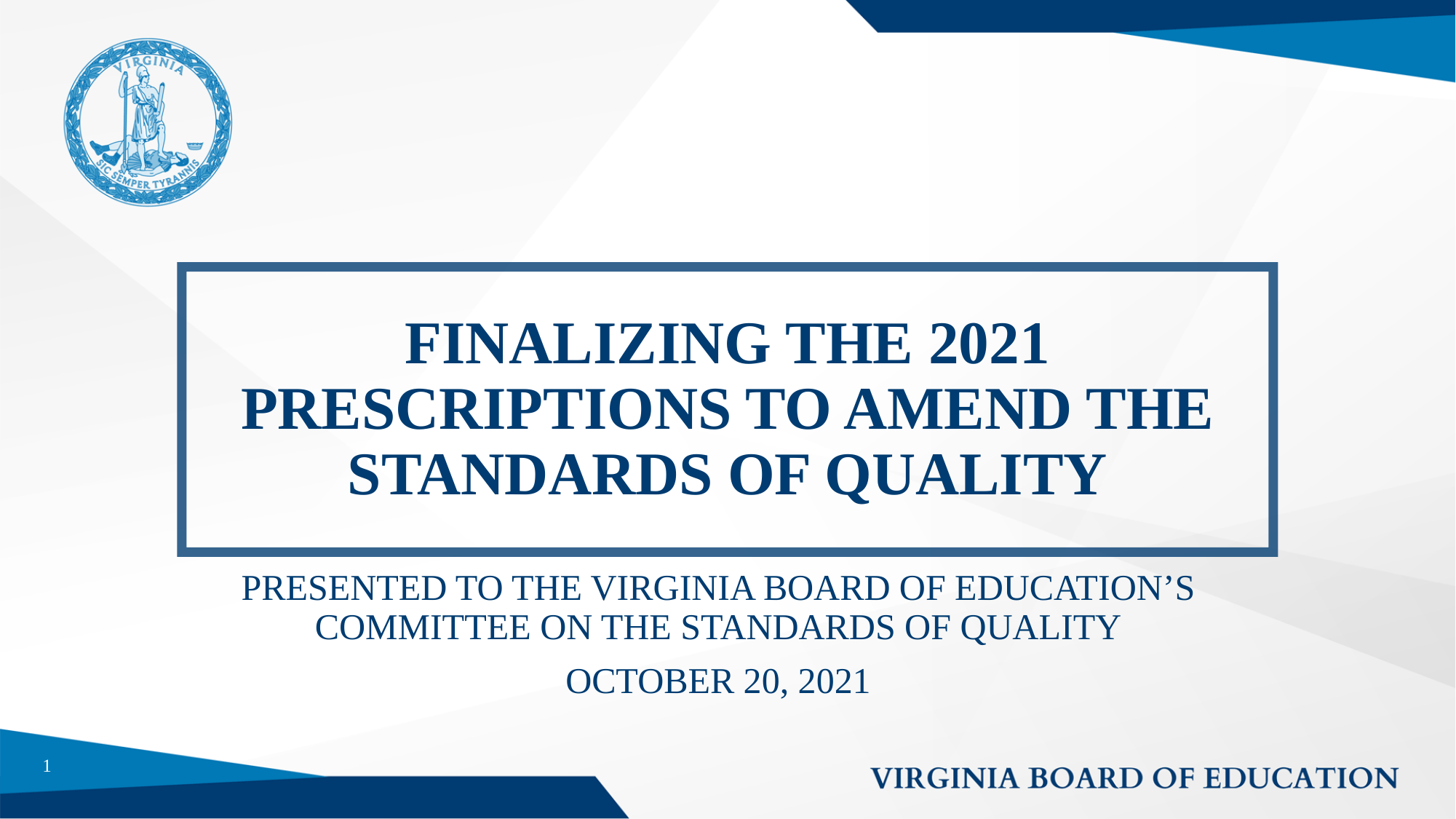

# FINALIZING THE 2021 PRESCRIPTIONS TO AMEND THE STANDARDS OF QUALITY
PRESENTED TO THE VIRGINIA BOARD OF EDUCATION’S COMMITTEE ON THE STANDARDS OF QUALITY
OCTOBER 20, 2021
1